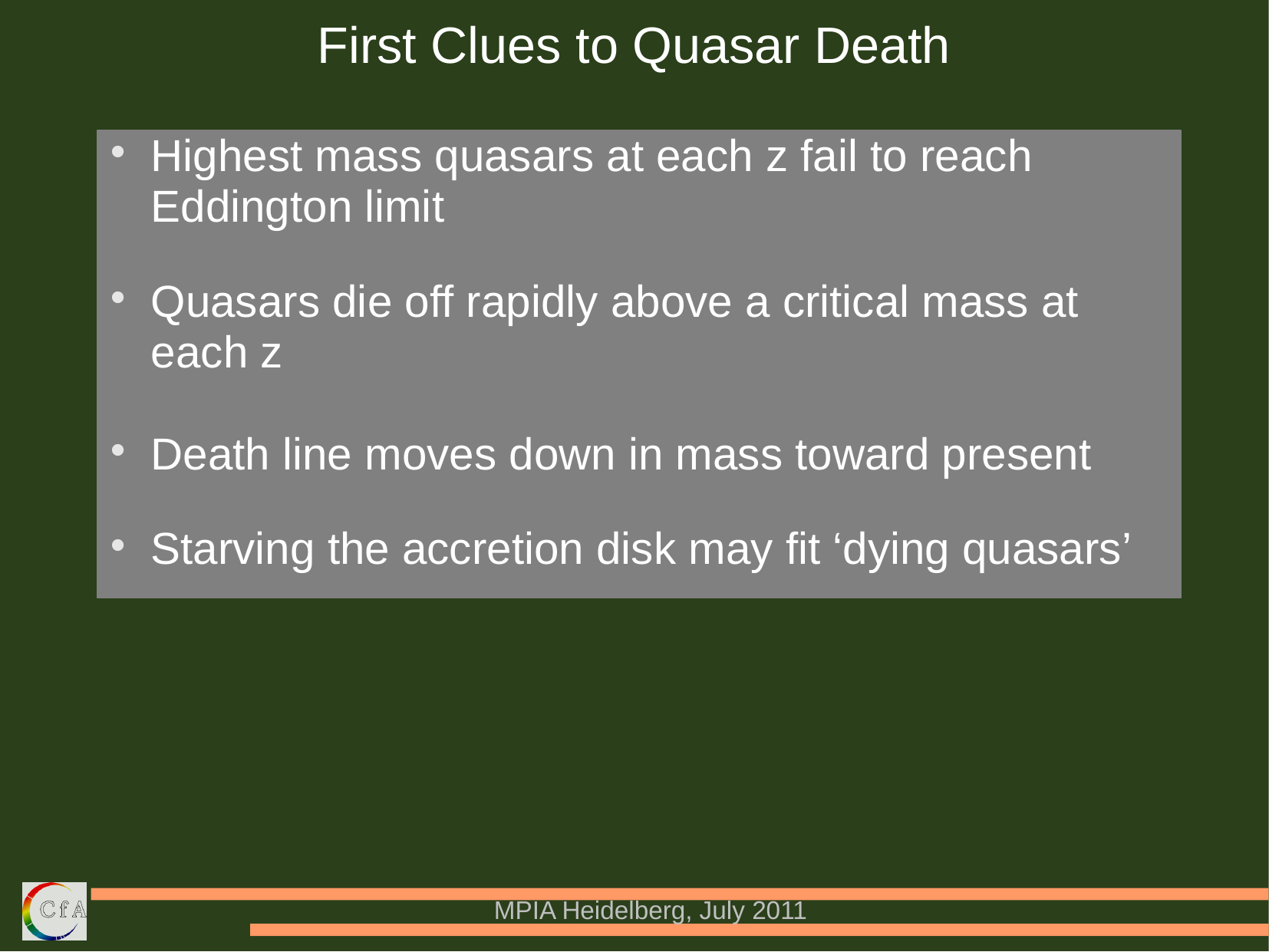

First Clues to Quasar Death
Highest mass quasars at each z fail to reach Eddington limit

Quasars die off rapidly above a critical mass at each z

Death line moves down in mass toward present

Starving the accretion disk may fit ‘dying quasars’